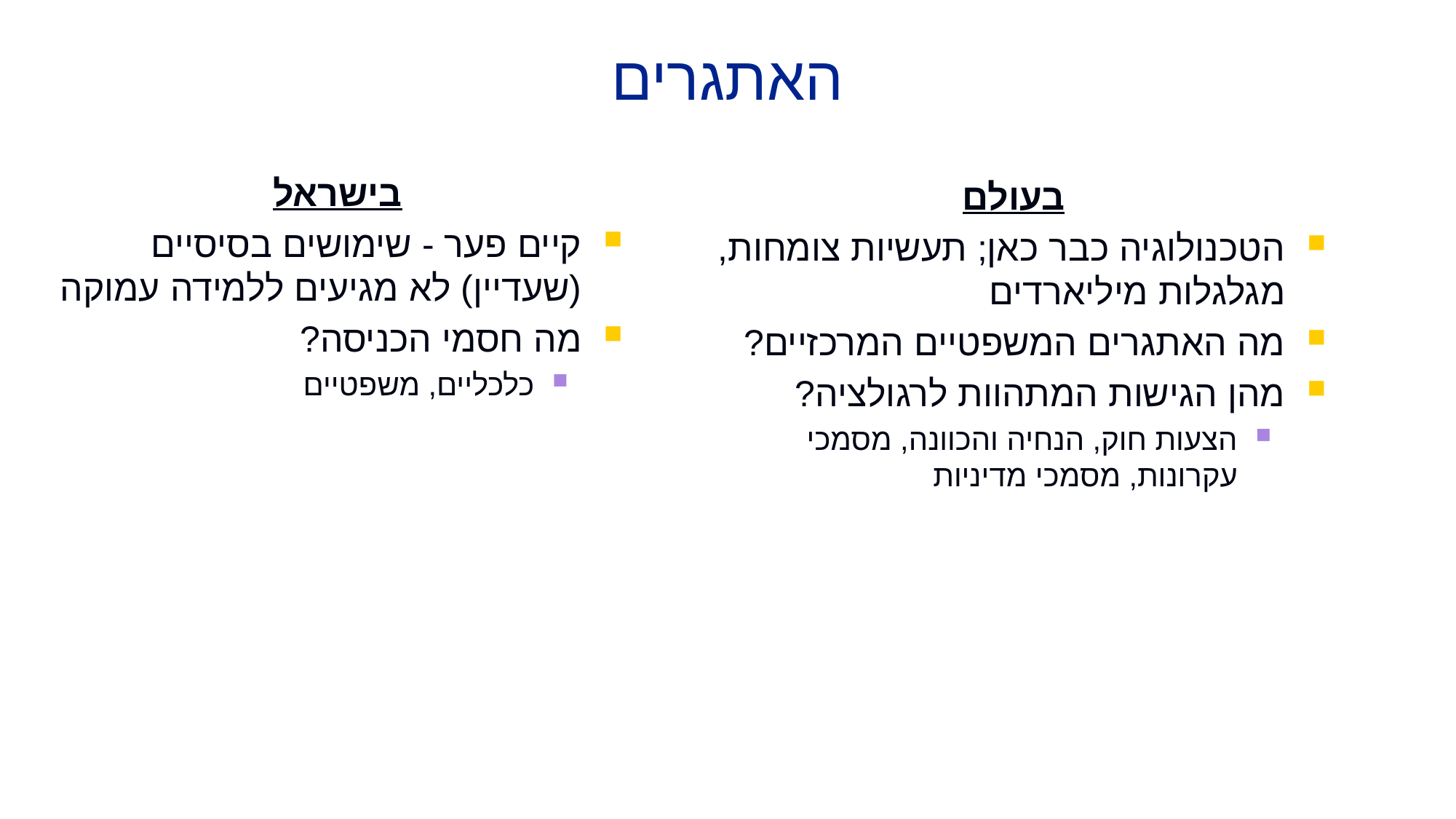

# האתגרים
בישראל
קיים פער - שימושים בסיסיים (שעדיין) לא מגיעים ללמידה עמוקה
מה חסמי הכניסה?
כלכליים, משפטיים
בעולם
הטכנולוגיה כבר כאן; תעשיות צומחות, מגלגלות מיליארדים
מה האתגרים המשפטיים המרכזיים?
מהן הגישות המתהוות לרגולציה?
הצעות חוק, הנחיה והכוונה, מסמכי עקרונות, מסמכי מדיניות